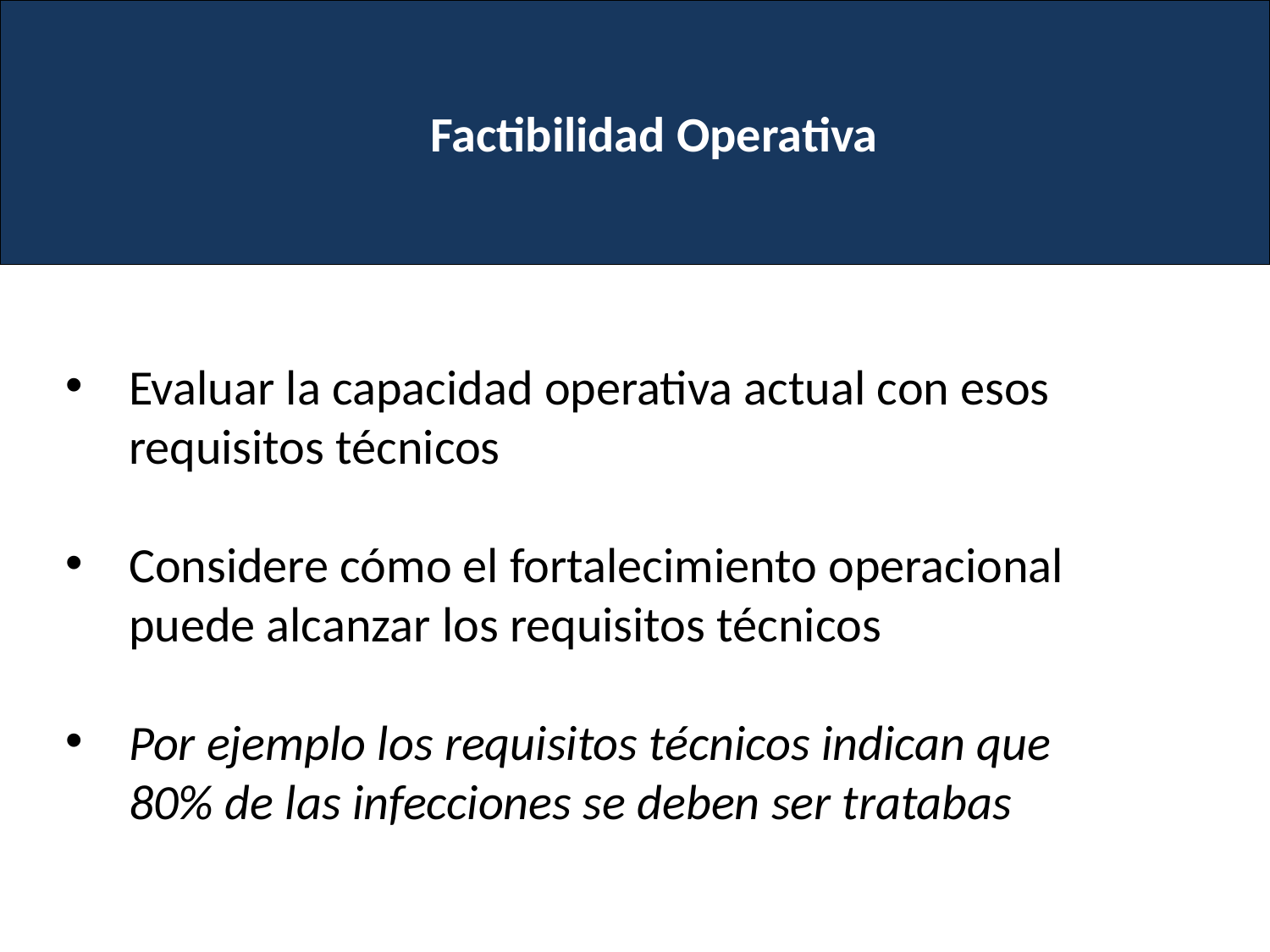

Factibilidad Operativa
#
Evaluar la capacidad operativa actual con esos requisitos técnicos

Considere cómo el fortalecimiento operacional puede alcanzar los requisitos técnicos

Por ejemplo los requisitos técnicos indican que 80% de las infecciones se deben ser tratabas